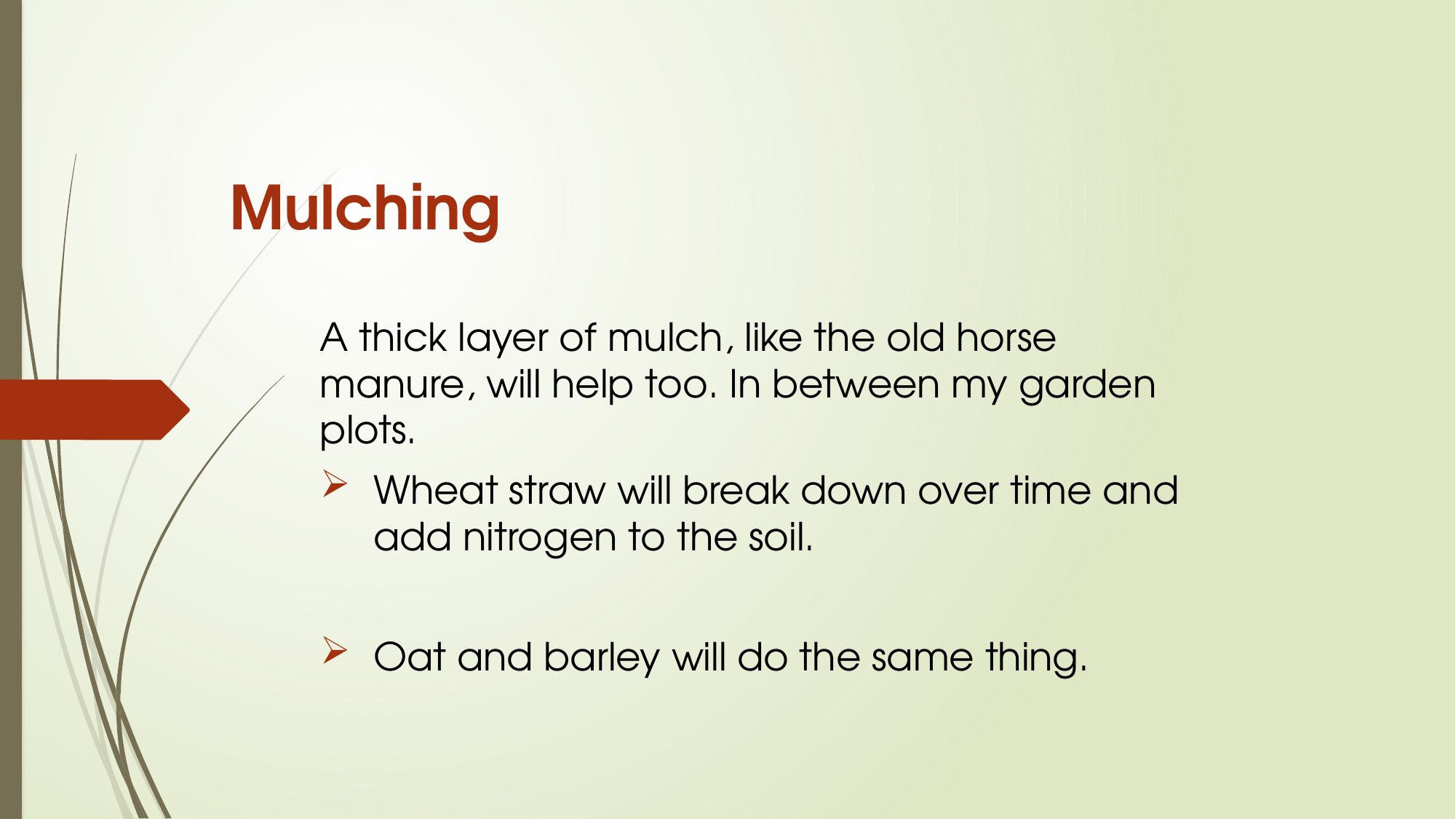

# Mulching
A thick layer of mulch, like the old horse manure, will help too. In between my garden plots.
Wheat straw will break down over time and add nitrogen to the soil.

Oat and barley will do the same thing.